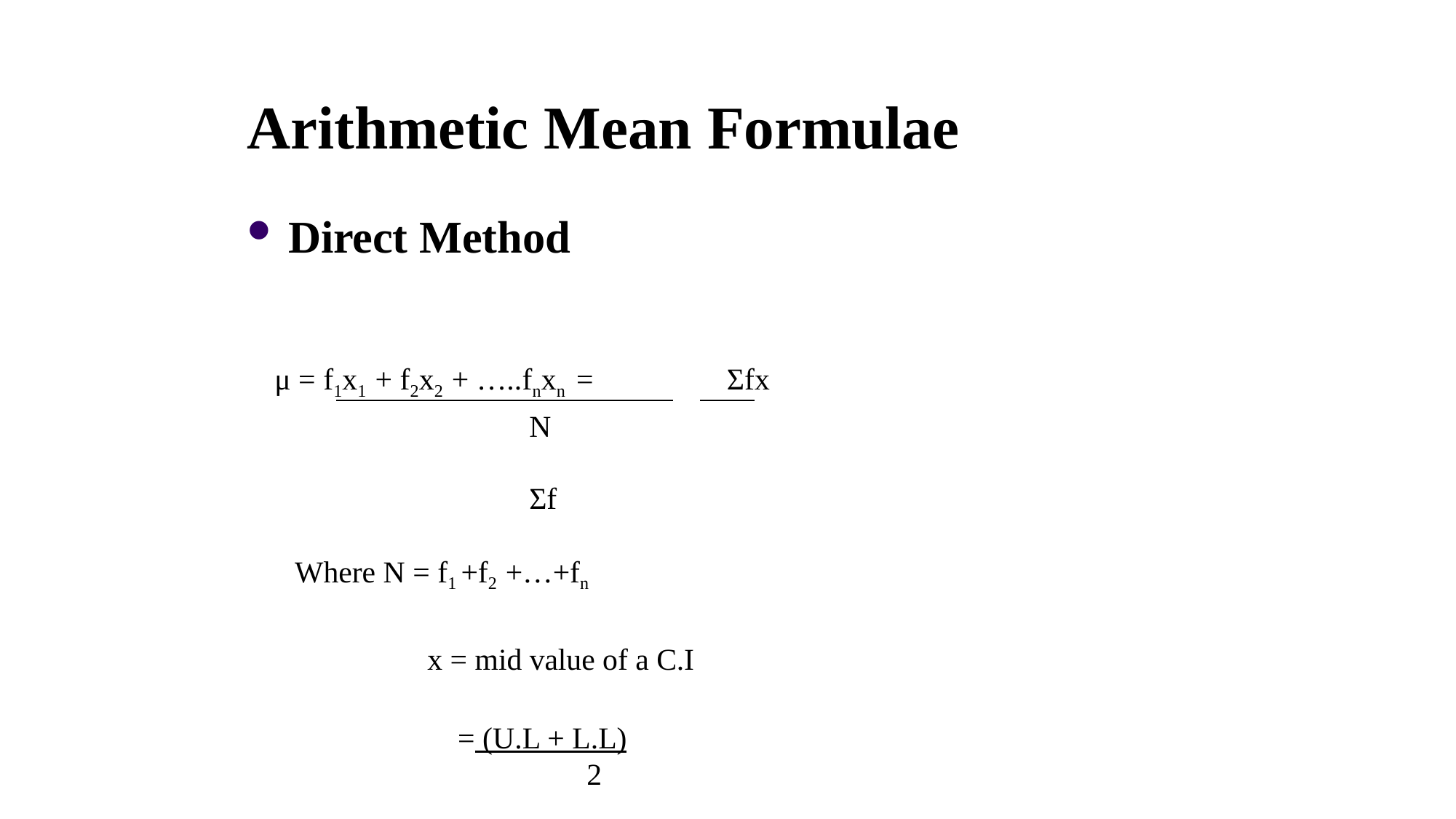

# Arithmetic Mean Formulae
Direct Method

μ = f1x1  + f2x2  + …..fnxn =	Σfx
N	Σf

Where N = f1 +f2 +…+fn

x = mid value of a C.I

= (U.L + L.L)
2